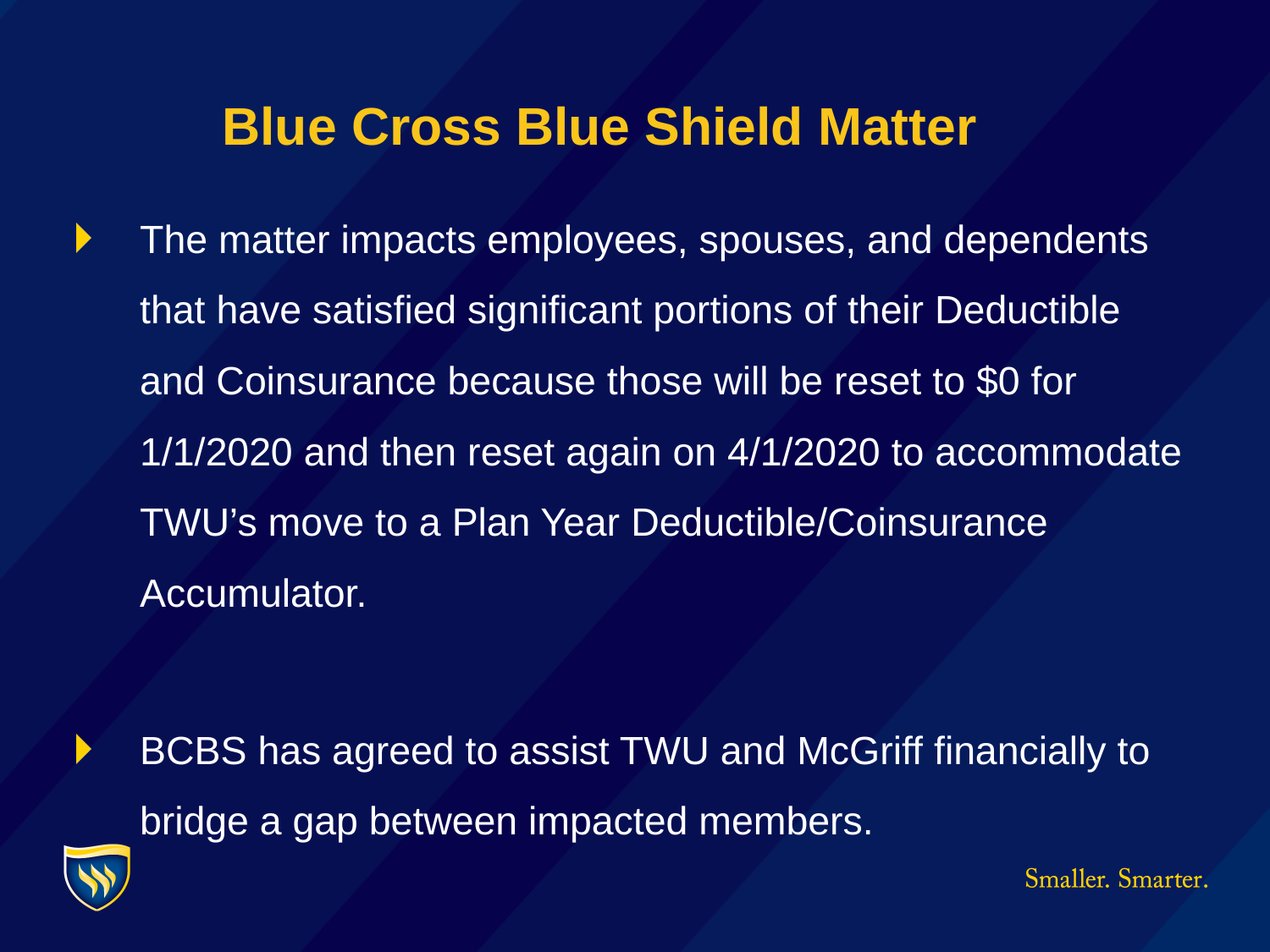

Blue Cross Blue Shield Matter
The matter impacts employees, spouses, and dependents that have satisfied significant portions of their Deductible and Coinsurance because those will be reset to $0 for 1/1/2020 and then reset again on 4/1/2020 to accommodate TWU’s move to a Plan Year Deductible/Coinsurance Accumulator.

BCBS has agreed to assist TWU and McGriff financially to bridge a gap between impacted members.